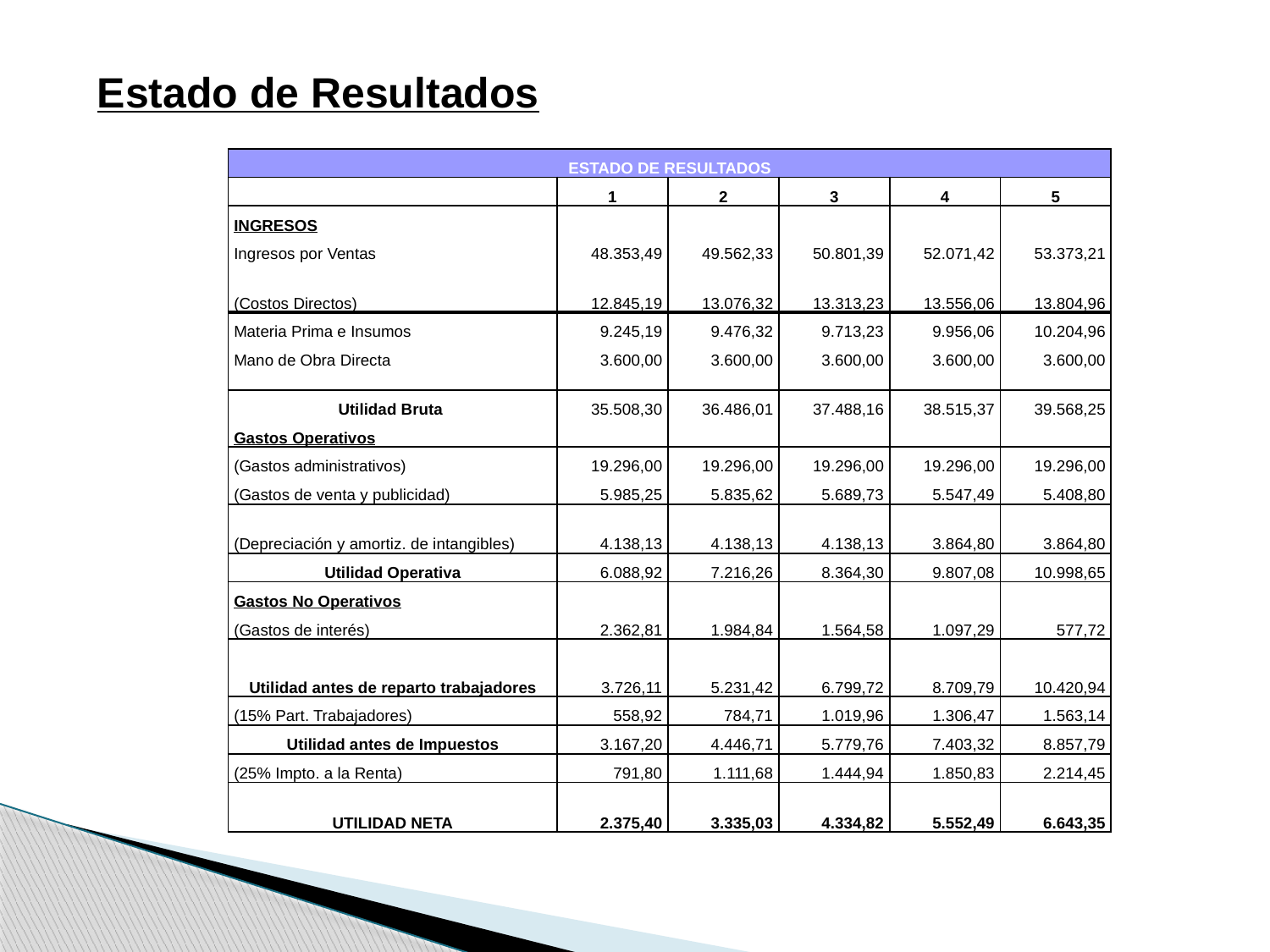

Estado de Resultados
| ESTADO DE RESULTADOS |  |  |  |  |  |
| --- | --- | --- | --- | --- | --- |
|  | 1 | 2 | 3 | 4 | 5 |
| INGRESOS |  |  |  |  |  |
| Ingresos por Ventas | 48.353,49 | 49.562,33 | 50.801,39 | 52.071,42 | 53.373,21 |
|  |  |  |  |  |  |
| (Costos Directos) | 12.845,19 | 13.076,32 | 13.313,23 | 13.556,06 | 13.804,96 |
| Materia Prima e Insumos | 9.245,19 | 9.476,32 | 9.713,23 | 9.956,06 | 10.204,96 |
| Mano de Obra Directa | 3.600,00 | 3.600,00 | 3.600,00 | 3.600,00 | 3.600,00 |
|  |  |  |  |  |  |
| Utilidad Bruta | 35.508,30 | 36.486,01 | 37.488,16 | 38.515,37 | 39.568,25 |
| Gastos Operativos |  |  |  |  |  |
| (Gastos administrativos) | 19.296,00 | 19.296,00 | 19.296,00 | 19.296,00 | 19.296,00 |
| (Gastos de venta y publicidad) | 5.985,25 | 5.835,62 | 5.689,73 | 5.547,49 | 5.408,80 |
| (Depreciación y amortiz. de intangibles) |  |  |  |  |  |
|  | 4.138,13 | 4.138,13 | 4.138,13 | 3.864,80 | 3.864,80 |
| Utilidad Operativa | 6.088,92 | 7.216,26 | 8.364,30 | 9.807,08 | 10.998,65 |
| Gastos No Operativos |  |  |  |  |  |
| (Gastos de interés) | 2.362,81 | 1.984,84 | 1.564,58 | 1.097,29 | 577,72 |
| Utilidad antes de reparto trabajadores | 3.726,11 | 5.231,42 | 6.799,72 | 8.709,79 | 10.420,94 |
| (15% Part. Trabajadores) | 558,92 | 784,71 | 1.019,96 | 1.306,47 | 1.563,14 |
| Utilidad antes de Impuestos | 3.167,20 | 4.446,71 | 5.779,76 | 7.403,32 | 8.857,79 |
| (25% Impto. a la Renta) | 791,80 | 1.111,68 | 1.444,94 | 1.850,83 | 2.214,45 |
| UTILIDAD NETA | 2.375,40 | 3.335,03 | 4.334,82 | 5.552,49 | 6.643,35 |